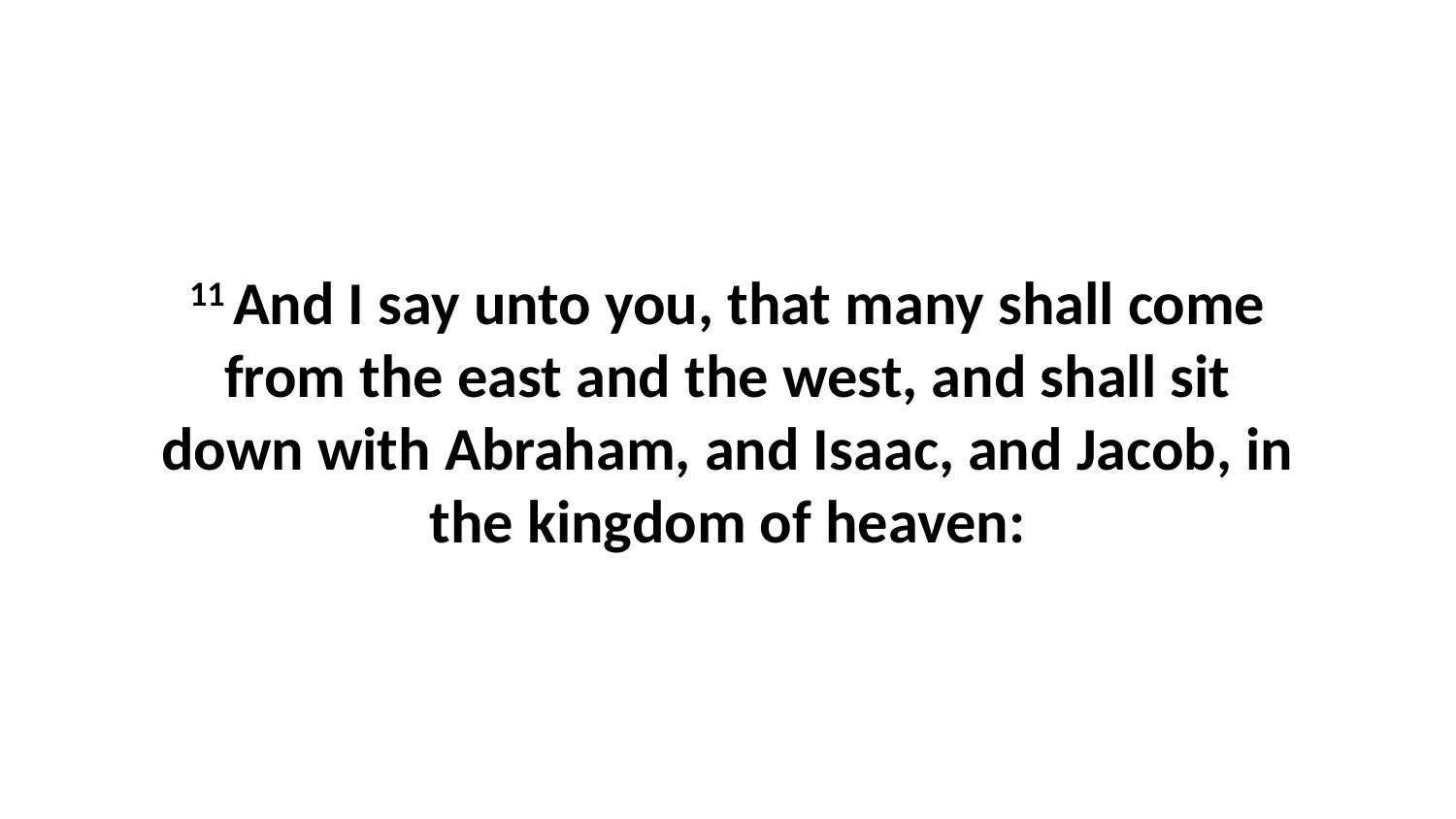

11 And I say unto you, that many shall come from the east and the west, and shall sit down with Abraham, and Isaac, and Jacob, in the kingdom of heaven: